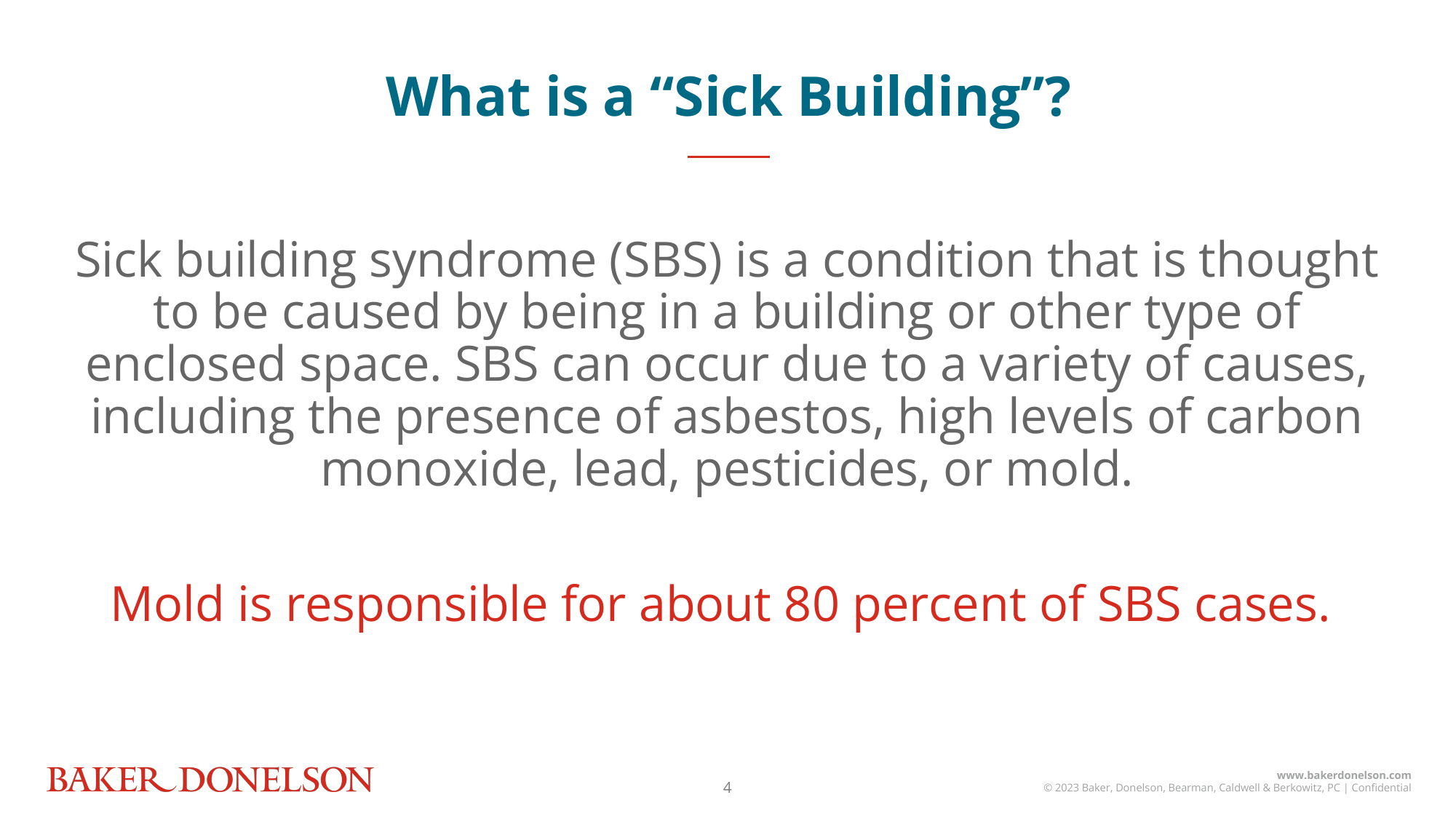

What is a “Sick Building”?
Sick building syndrome (SBS) is a condition that is thought to be caused by being in a building or other type of enclosed space. SBS can occur due to a variety of causes, including the presence of asbestos, high levels of carbon monoxide, lead, pesticides, or mold.

Mold is responsible for about 80 percent of SBS cases.